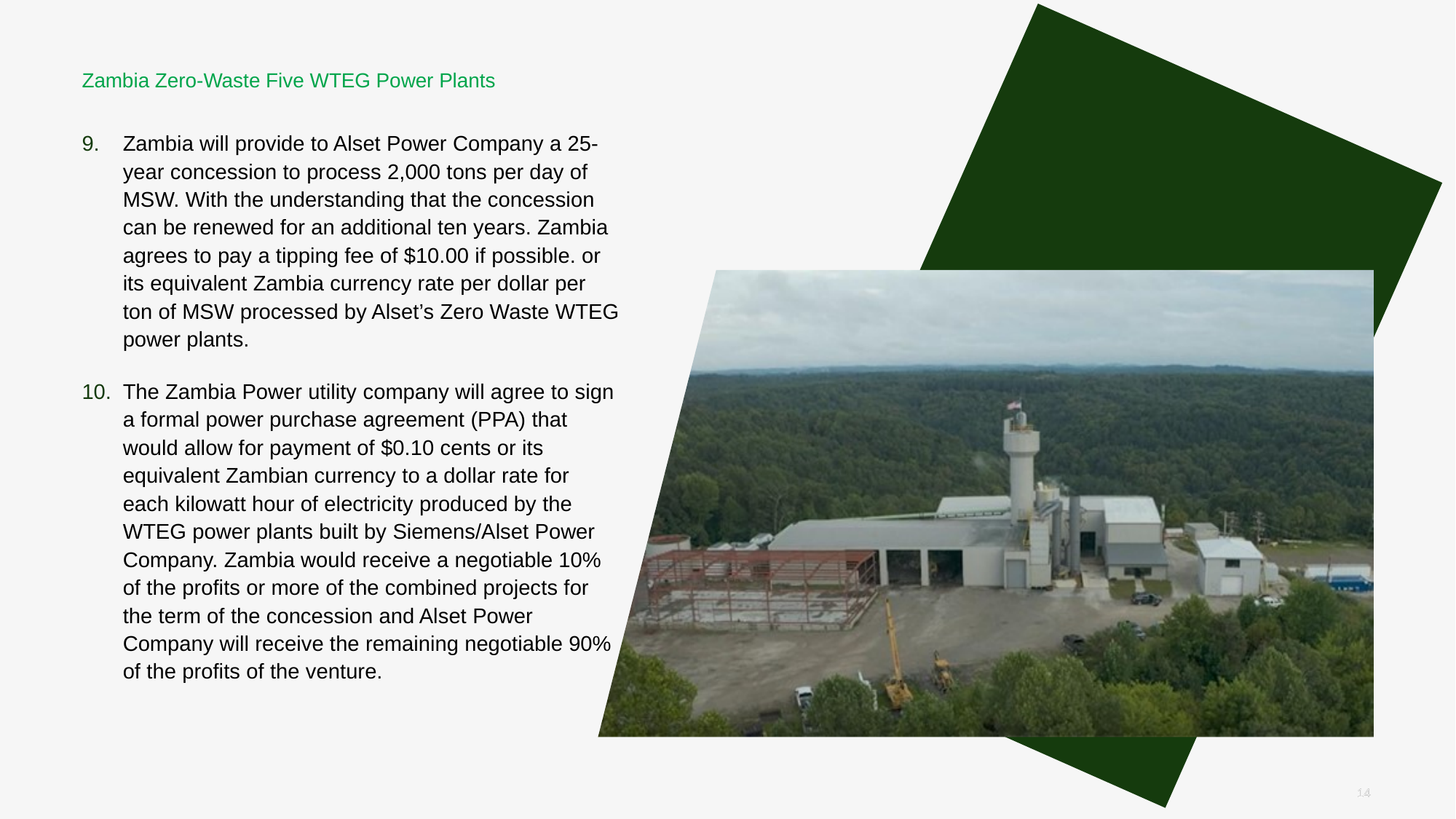

Zambia Zero-Waste Five WTEG Power Plants
Zambia will provide to Alset Power Company a 25-year concession to process 2,000 tons per day of MSW. With the understanding that the concession can be renewed for an additional ten years. Zambia agrees to pay a tipping fee of $10.00 if possible. or its equivalent Zambia currency rate per dollar per ton of MSW processed by Alset’s Zero Waste WTEG power plants.
The Zambia Power utility company will agree to sign a formal power purchase agreement (PPA) that would allow for payment of $0.10 cents or its equivalent Zambian currency to a dollar rate for each kilowatt hour of electricity produced by the WTEG power plants built by Siemens/Alset Power Company. Zambia would receive a negotiable 10% of the profits or more of the combined projects for the term of the concession and Alset Power Company will receive the remaining negotiable 90% of the profits of the venture.

14